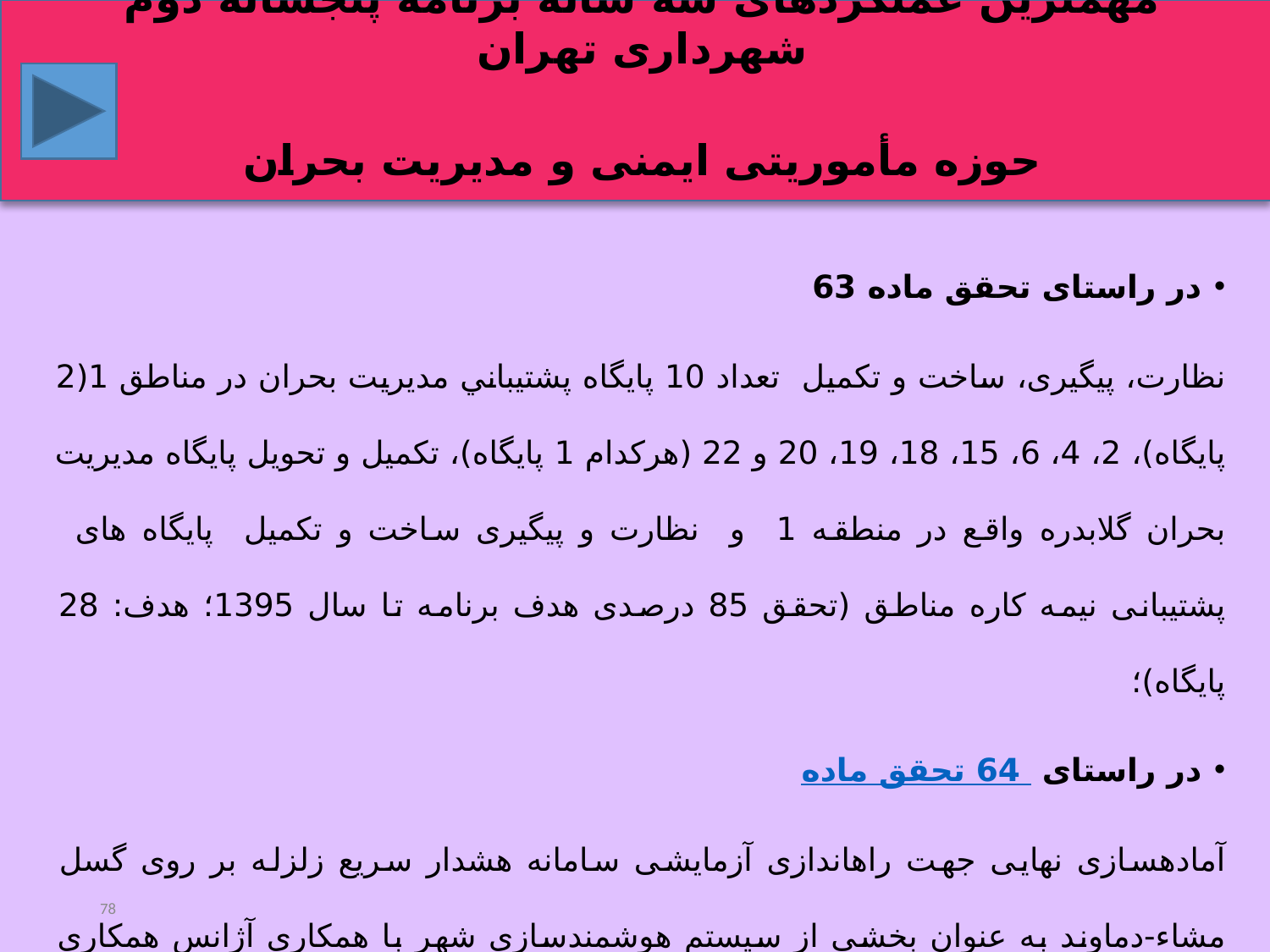

مهمترین عملکردهای سه ساله برنامه پنجساله دوم شهرداری تهران
حوزه مأموریتی ایمنی و مدیریت بحران

در راستای تحقق ماده 63
نظارت، پیگیری، ساخت و تکمیل  تعداد 10 پايگاه پشتيباني مديريت بحران در مناطق 1(2 پايگاه)، 2، 4، 6، 15، 18، 19، 20 و 22 (هركدام 1 پايگاه)، تکمیل و تحویل پایگاه مدیریت بحران گلابدره واقع در منطقه 1  و  نظارت و پیگیری ساخت و تکمیل  پایگاه های  پشتیبانی نیمه کاره مناطق (تحقق 85 درصدی هدف برنامه تا سال 1395؛ هدف: 28 پایگاه)؛
در راستای تحقق ماده 64
آماده‏سازی نهایی جهت راه‏اندازی آزمایشی سامانه هشدار سریع زلزله بر روی گسل مشاء-دماوند به عنوان بخشی از سیستم هوشمندسازی شهر با همکاری آژانس همکاری های بین‏المللی ژاپن (جایکا)
78